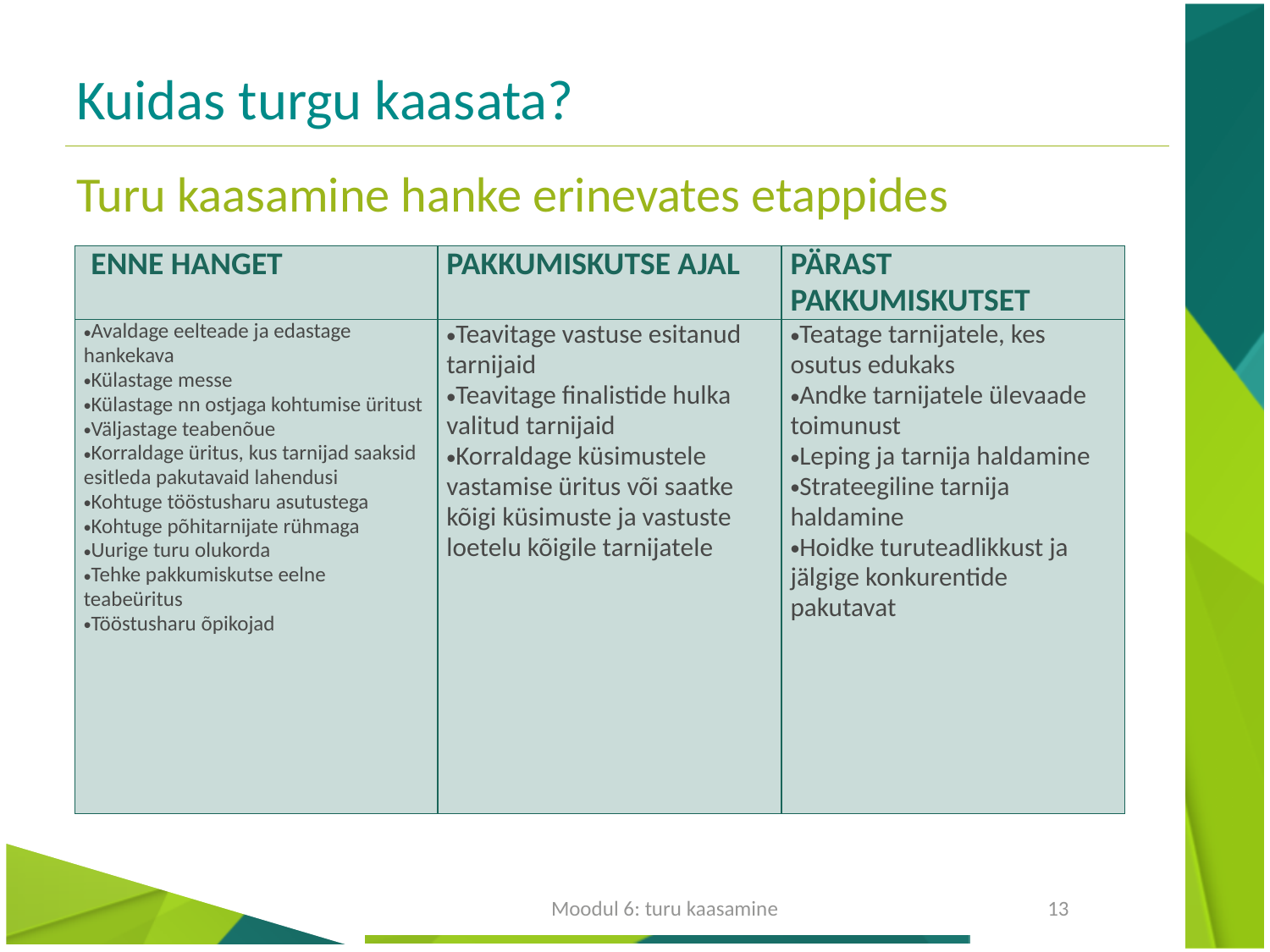

# Kuidas turgu kaasata?
Turu kaasamine hanke erinevates etappides
| Enne hanget | Pakkumiskutse ajal | Pärast pakkumiskutset |
| --- | --- | --- |
| Avaldage eelteade ja edastage hankekava Külastage messe Külastage nn ostjaga kohtumise üritust Väljastage teabenõue Korraldage üritus, kus tarnijad saaksid esitleda pakutavaid lahendusi Kohtuge tööstusharu asutustega Kohtuge põhitarnijate rühmaga Uurige turu olukorda Tehke pakkumiskutse eelne teabeüritus Tööstusharu õpikojad | Teavitage vastuse esitanud tarnijaid Teavitage finalistide hulka valitud tarnijaid Korraldage küsimustele vastamise üritus või saatke kõigi küsimuste ja vastuste loetelu kõigile tarnijatele | Teatage tarnijatele, kes osutus edukaks Andke tarnijatele ülevaade toimunust Leping ja tarnija haldamine Strateegiline tarnija haldamine Hoidke turuteadlikkust ja jälgige konkurentide pakutavat |
Moodul 6: turu kaasamine
13